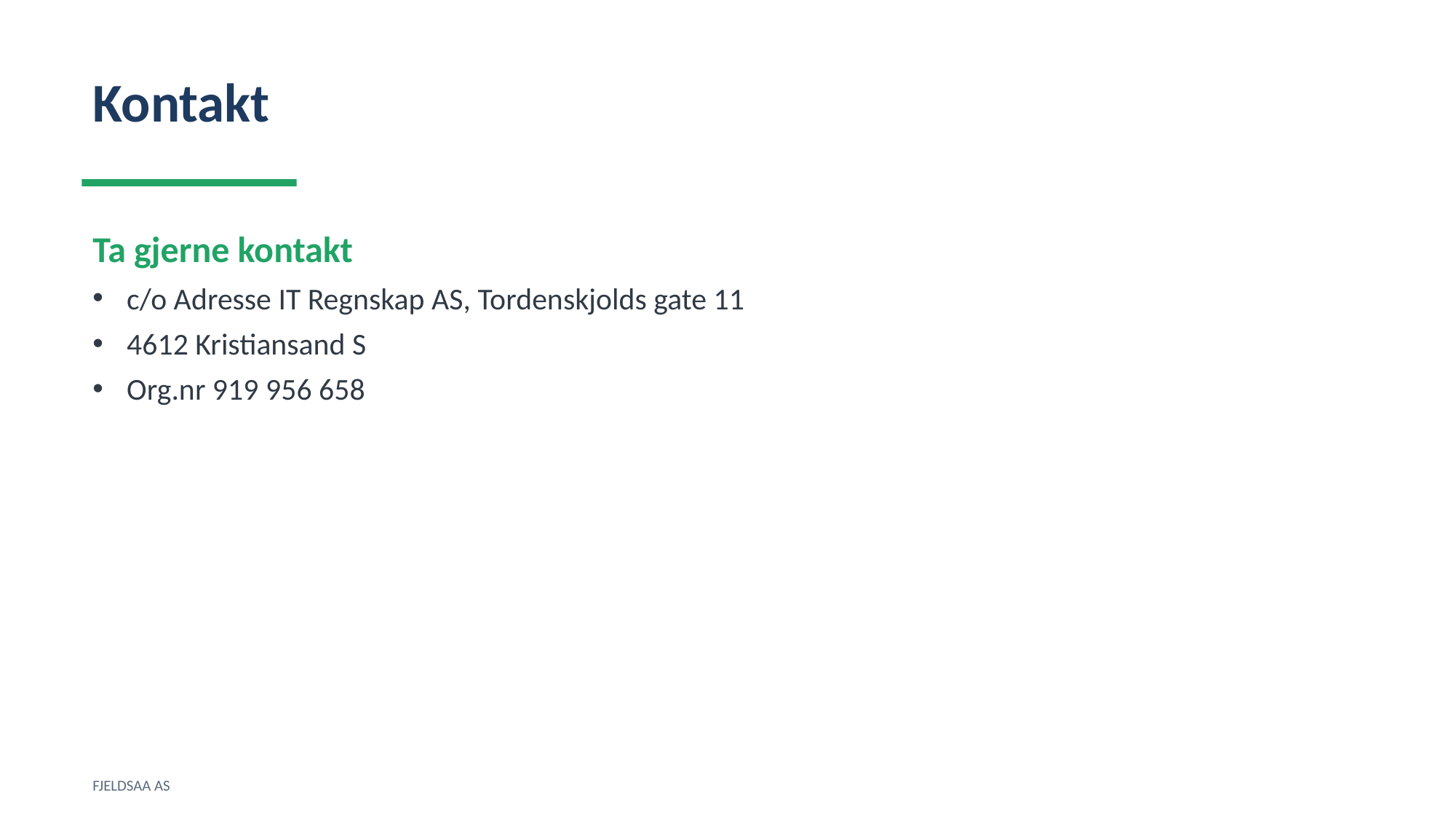

Kontakt

Ta gjerne kontakt
c/o Adresse IT Regnskap AS, Tordenskjolds gate 11
4612 Kristiansand S
Org.nr 919 956 658
FJELDSAA AS